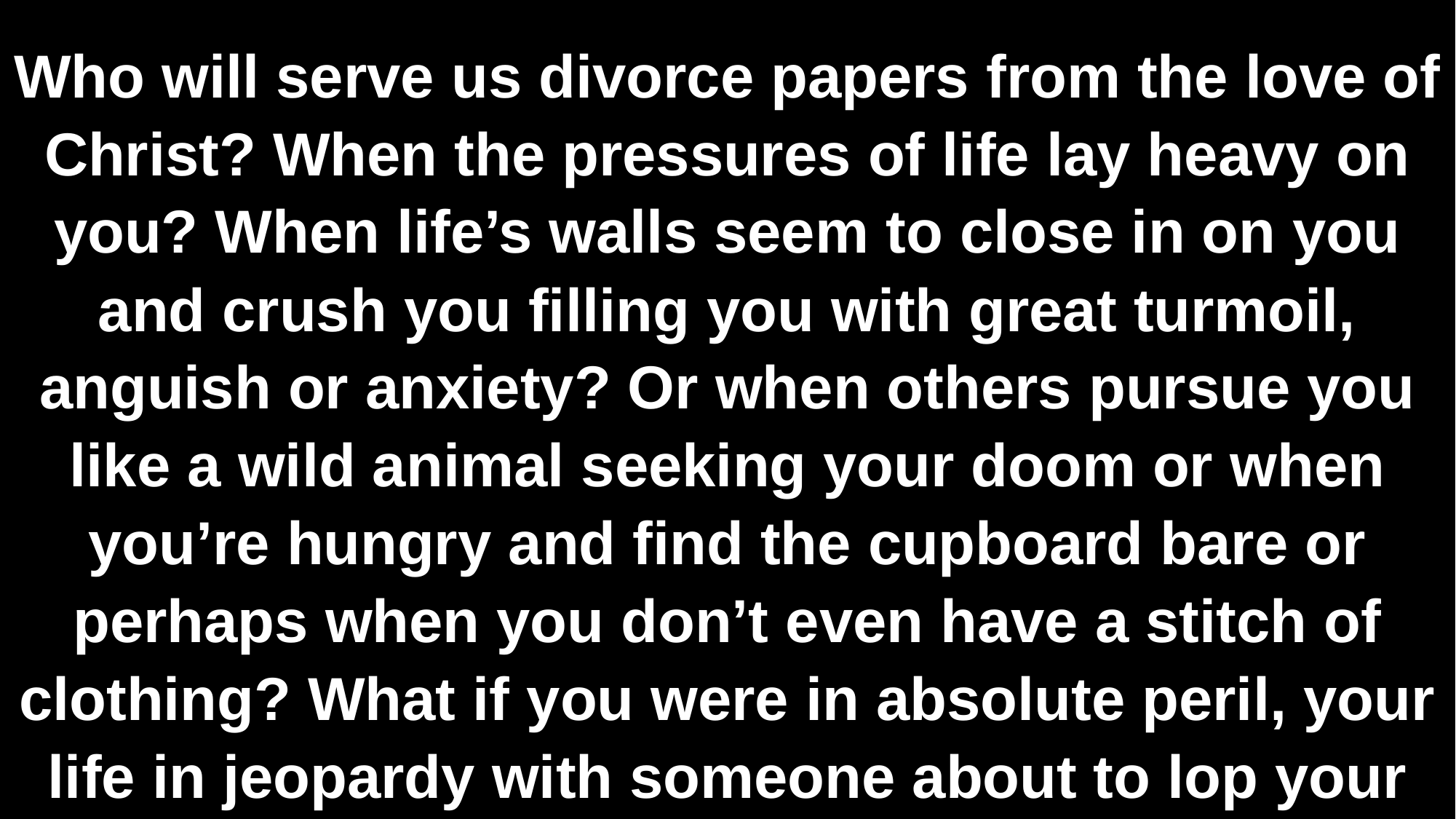

Who will serve us divorce papers from the love of Christ? When the pressures of life lay heavy on you? When life’s walls seem to close in on you and crush you filling you with great turmoil, anguish or anxiety? Or when others pursue you like a wild animal seeking your doom or when you’re hungry and find the cupboard bare or perhaps when you don’t even have a stitch of clothing? What if you were in absolute peril, your life in jeopardy with someone about to lop your head off?
v.35